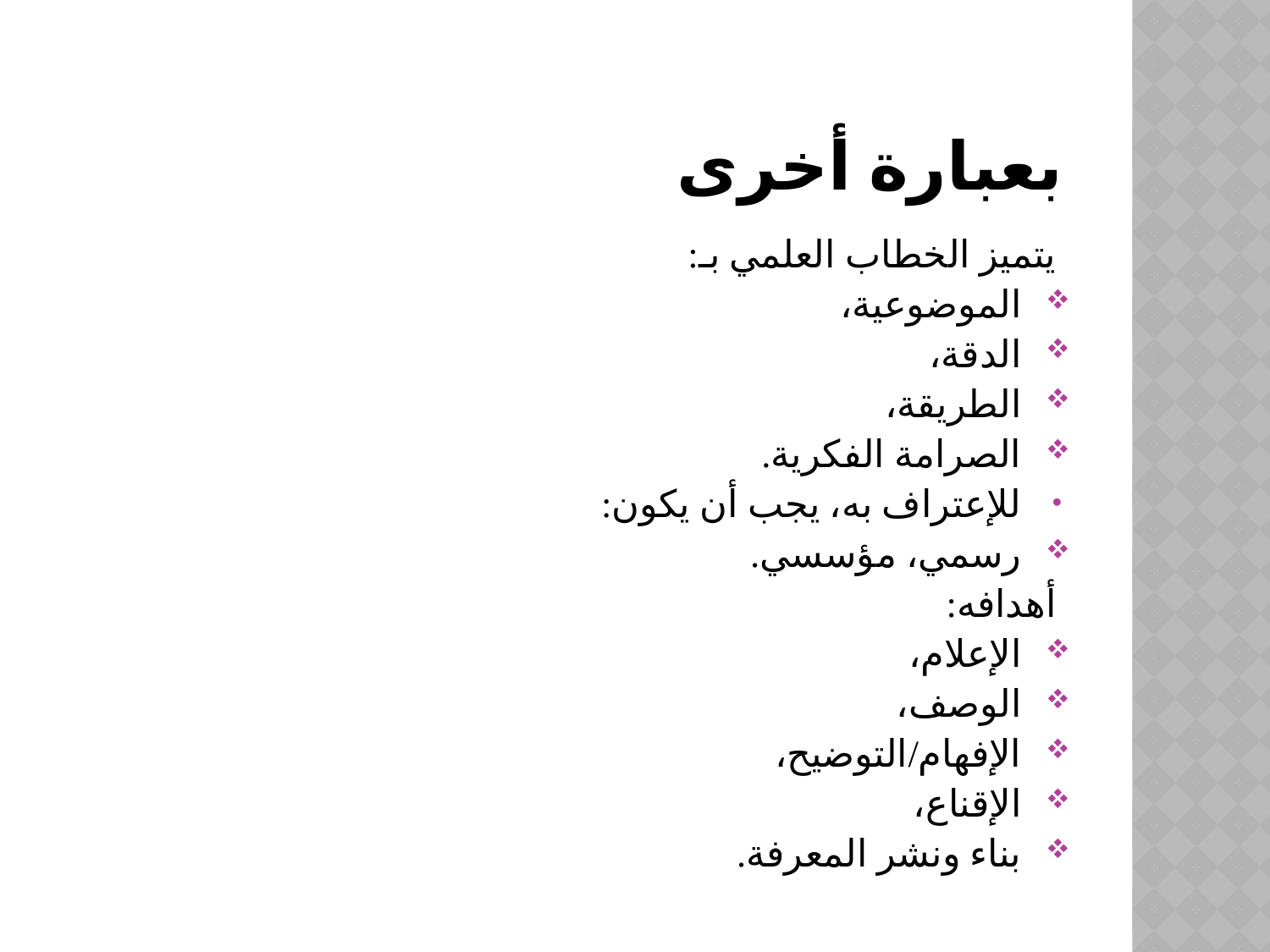

# بعبارة أخرى
يتميز الخطاب العلمي بـ:
الموضوعية،
الدقة،
الطريقة،
الصرامة الفكرية.
للإعتراف به، يجب أن يكون:
رسمي، مؤسسي.
أهدافه:
الإعلام،
الوصف،
الإفهام/التوضيح،
الإقناع،
بناء ونشر المعرفة.